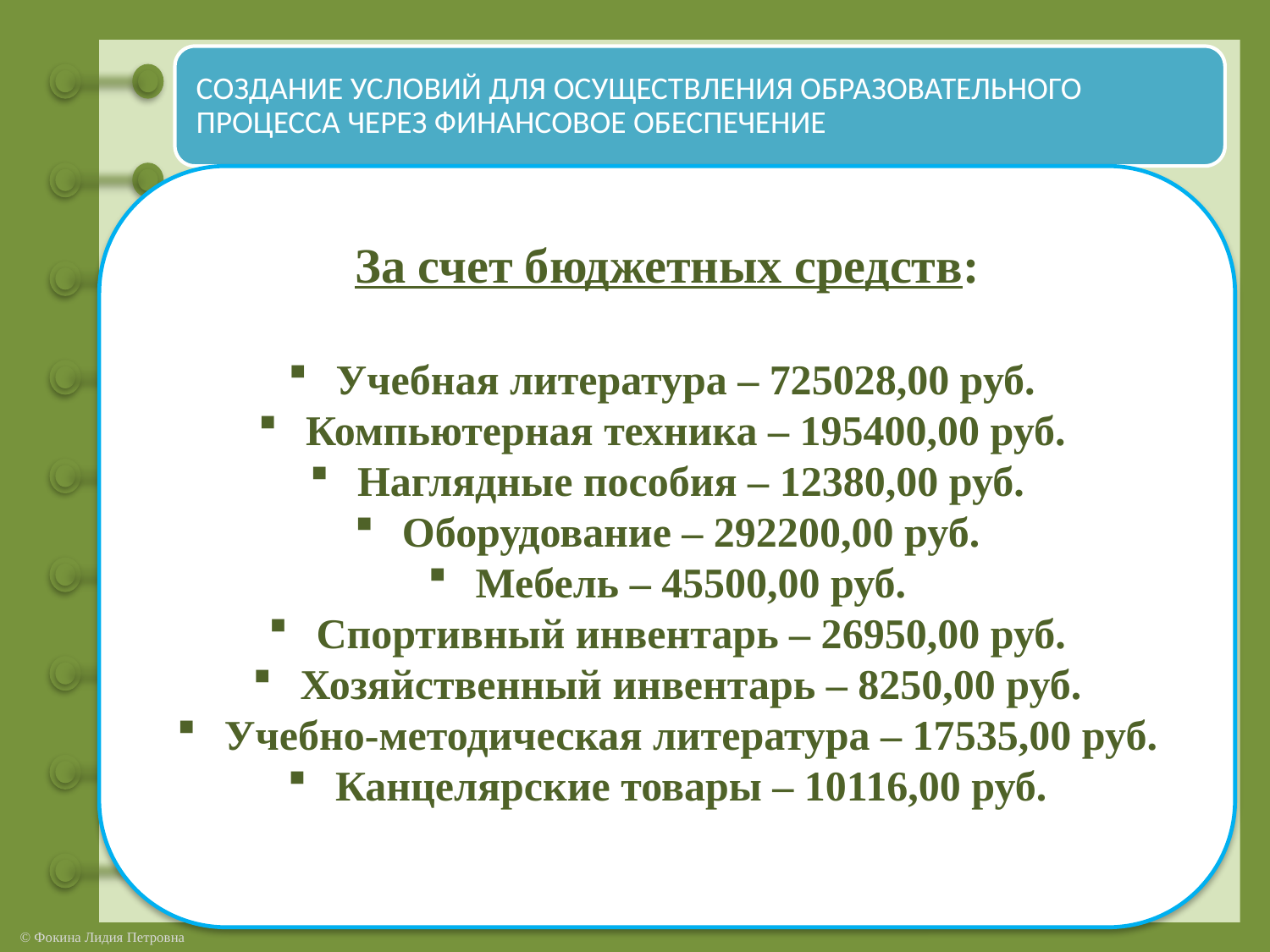

СОЗДАНИЕ УСЛОВИЙ ДЛЯ ОСУЩЕСТВЛЕНИЯ ОБРАЗОВАТЕЛЬНОГО ПРОЦЕССА ЧЕРЕЗ ФИНАНСОВОЕ ОБЕСПЕЧЕНИЕ
За счет бюджетных средств:

Учебная литература – 725028,00 руб.
Компьютерная техника – 195400,00 руб.
Наглядные пособия – 12380,00 руб.
Оборудование – 292200,00 руб.
Мебель – 45500,00 руб.
Спортивный инвентарь – 26950,00 руб.
Хозяйственный инвентарь – 8250,00 руб.
Учебно-методическая литература – 17535,00 руб.
Канцелярские товары – 10116,00 руб.